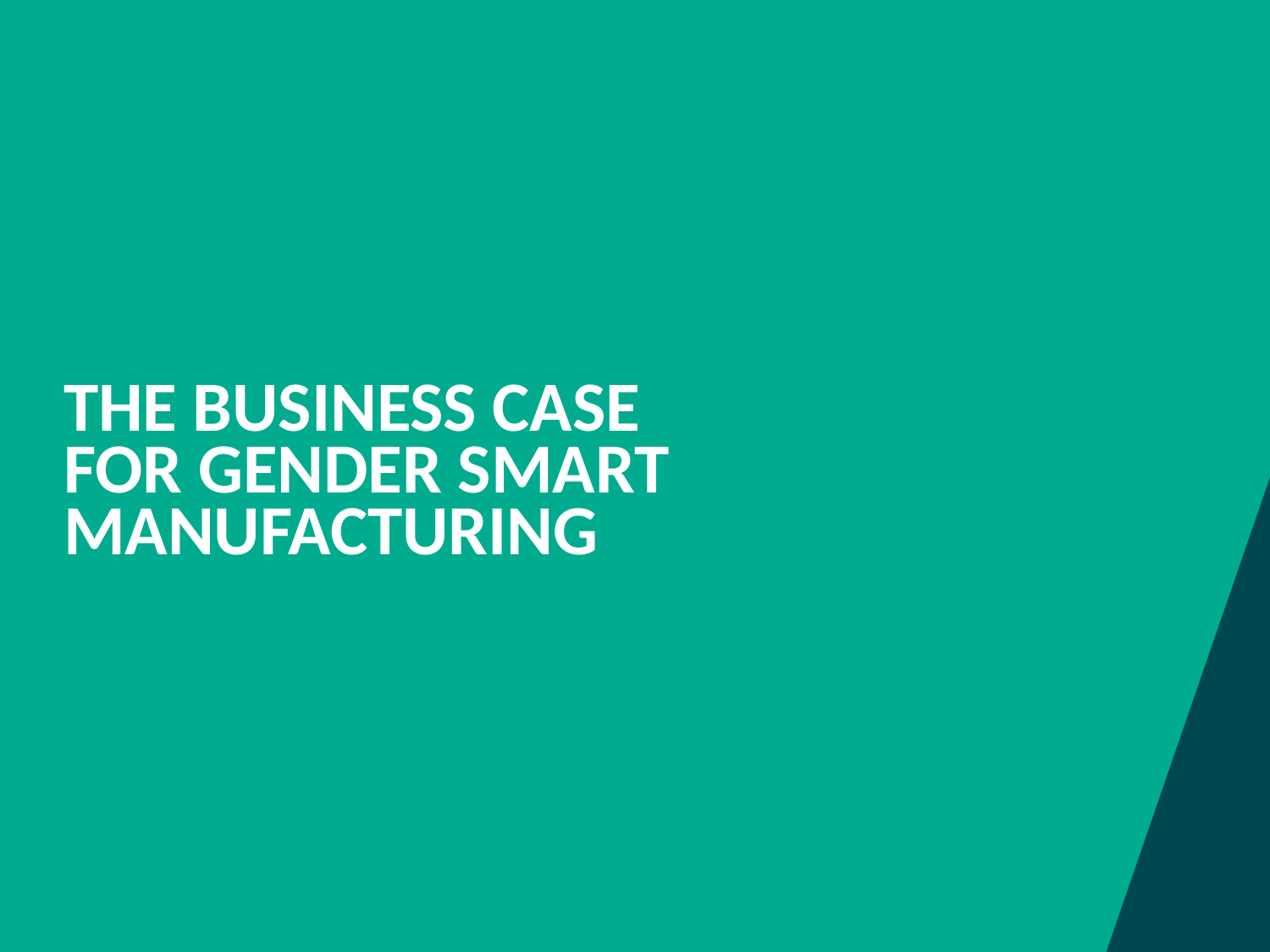

THE BUSINESS CASE
FOR GENDER SMART MANUFACTURING